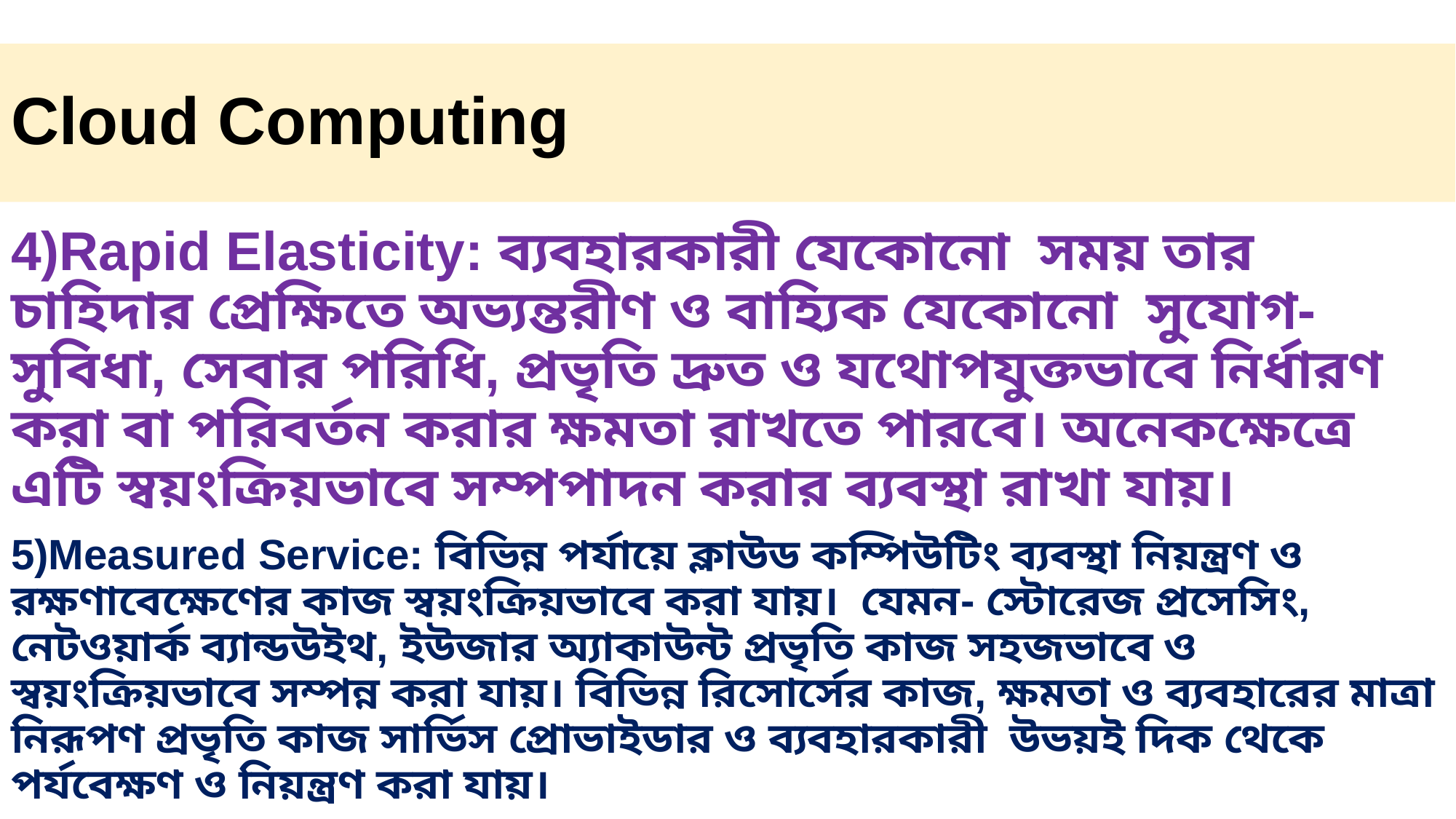

# Cloud Computing
4)Rapid Elasticity: ব্যবহারকারী যেকোনো  সময় তার চাহিদার প্রেক্ষিতে অভ্যন্তরীণ ও বাহ্যিক যেকোনো  সুযোগ-সুবিধা, সেবার পরিধি, প্রভৃতি দ্রুত ও যথোপযুক্তভাবে নির্ধারণ করা বা পরিবর্তন করার ক্ষমতা রাখতে পারবে। অনেকক্ষেত্রে এটি স্বয়ংক্রিয়ভাবে সম্পপাদন করার ব্যবস্থা রাখা যায়।
5)Measured Service: বিভিন্ন পর্যায়ে ক্লাউড কম্পিউটিং ব্যবস্থা নিয়ন্ত্রণ ও রক্ষণাবেক্ষেণের কাজ স্বয়ংক্রিয়ভাবে করা যায়।  যেমন- স্টোরেজ প্রসেসিং, নেটওয়ার্ক ব্যান্ডউইথ, ইউজার অ্যাকাউন্ট প্রভৃতি কাজ সহজভাবে ও স্বয়ংক্রিয়ভাবে সম্পন্ন করা যায়। বিভিন্ন রিসোর্সের কাজ, ক্ষমতা ও ব্যবহারের মাত্রা নিরূপণ প্রভৃতি কাজ সার্ভিস প্রোভাইডার ও ব্যবহারকারী  উভয়ই দিক থেকে পর্যবেক্ষণ ও নিয়ন্ত্রণ করা যায়।